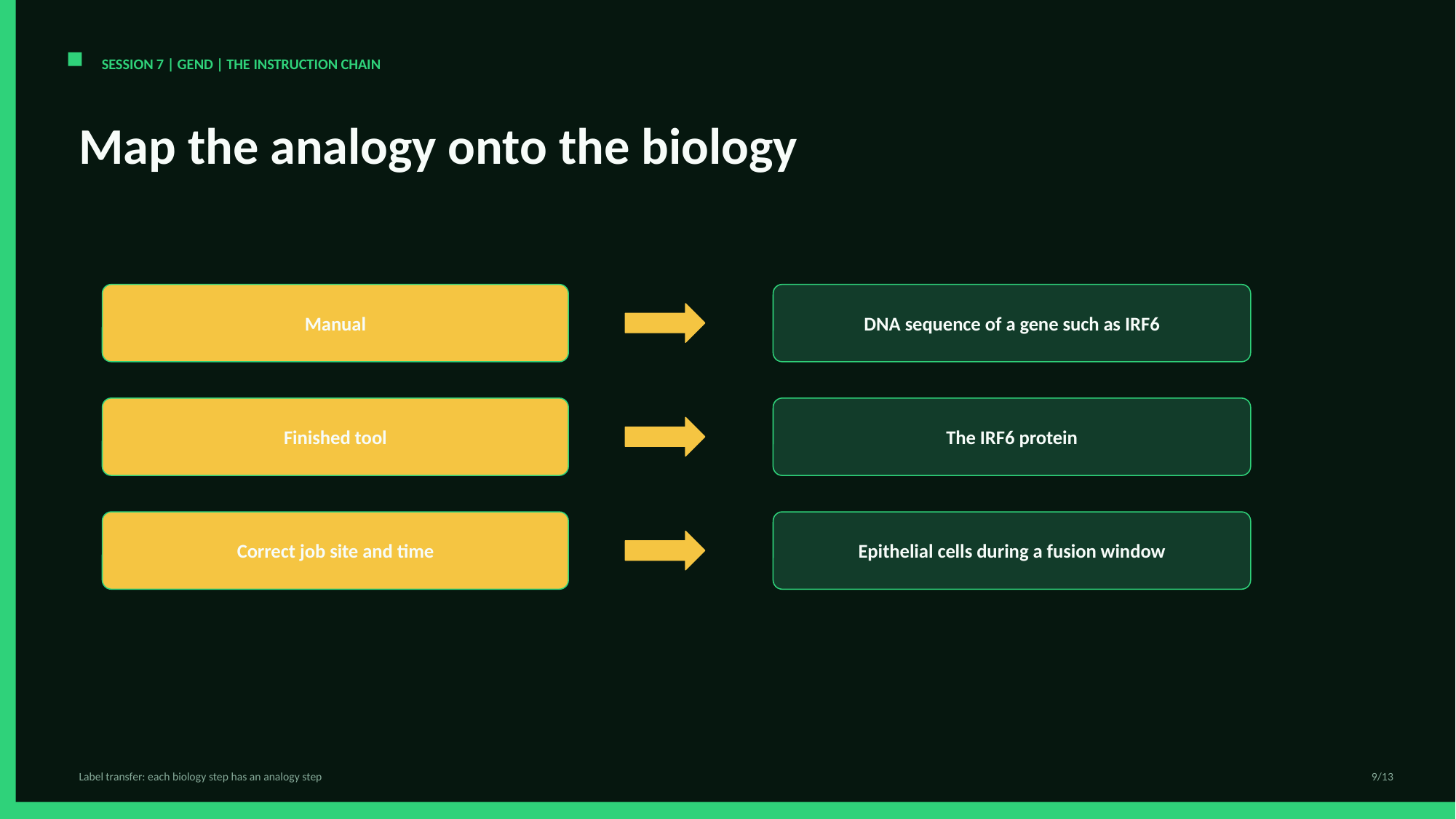

SESSION 7 | GEND | THE INSTRUCTION CHAIN

Map the analogy onto the biology

Manual
DNA sequence of a gene such as IRF6

Finished tool
The IRF6 protein

Correct job site and time
Epithelial cells during a fusion window
Label transfer: each biology step has an analogy step
9/13